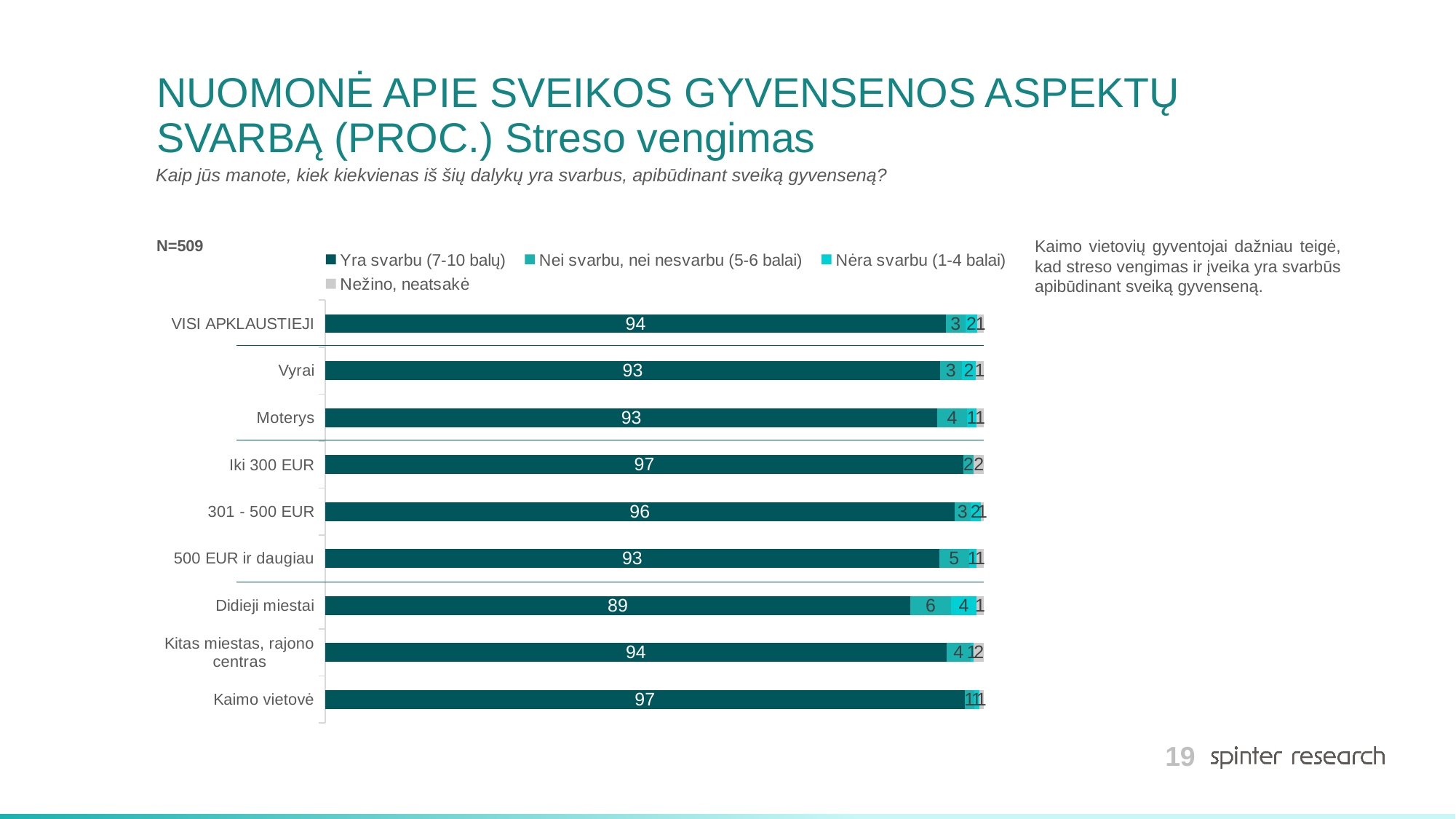

# NUOMONĖ APIE SVEIKOS GYVENSENOS ASPEKTŲ SVARBĄ (PROC.) Streso vengimas
Kaip jūs manote, kiek kiekvienas iš šių dalykų yra svarbus, apibūdinant sveiką gyvenseną?

### Chart

| Category | Yra svarbu (7-10 balų) | Nei svarbu, nei nesvarbu (5-6 balai) | Nėra svarbu (1-4 balai) | Nežino, neatsakė |
|---|---|---|---|---|
| VISI APKLAUSTIEJI | 94.2 | 3.0 | 1.8 | 1.0 |
| Vyrai | 93.33333333333333 | 3.3333333333333335 | 2.083333333333333 | 1.25 |
| Moterys | 92.93680297397769 | 4.4609665427509295 | 1.486988847583643 | 1.1152416356877324 |
| Iki 300 EUR | 96.875 | 1.5625 | 0.0 | 1.5625 |
| 301 - 500 EUR | 95.5 | 2.5 | 1.5 | 0.5 |
| 500 EUR ir daugiau | 93.22033898305084 | 4.519774011299435 | 1.1299435028248588 | 1.1173184357541899 |
| Didieji miestai | 88.8268156424581 | 6.145251396648044 | 3.910614525139665 | 1.1299435028248588 |
| Kitas miestas, rajono centras | 94.3298969072165 | 3.608247422680412 | 0.5154639175257731 | 1.5463917525773196 |
| Kaimo vietovė | 97.05882352941177 | 1.4705882352941175 | 0.7352941176470588 | 0.7352941176470588 |
N=509
Kaimo vietovių gyventojai dažniau teigė, kad streso vengimas ir įveika yra svarbūs apibūdinant sveiką gyvenseną.